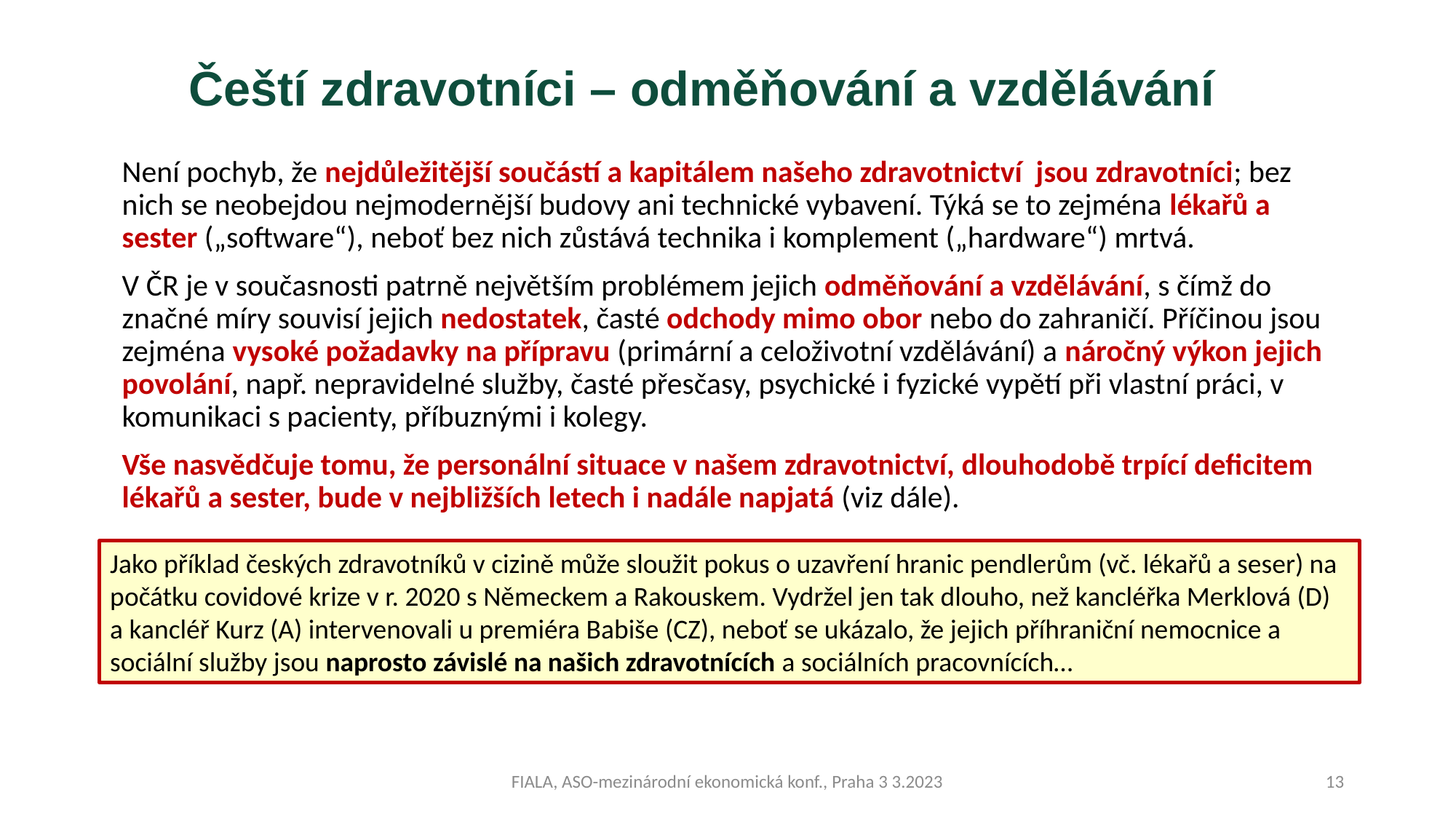

# Čeští zdravotníci – odměňování a vzdělávání
Není pochyb, že nejdůležitější součástí a kapitálem našeho zdravotnictví  jsou zdravotníci; bez nich se neobejdou nejmodernější budovy ani technické vybavení. Týká se to zejména lékařů a sester („software“), neboť bez nich zůstává technika i komplement („hardware“) mrtvá.
V ČR je v současnosti patrně největším problémem jejich odměňování a vzdělávání, s čímž do značné míry souvisí jejich nedostatek, časté odchody mimo obor nebo do zahraničí. Příčinou jsou zejména vysoké požadavky na přípravu (primární a celoživotní vzdělávání) a náročný výkon jejich povolání, např. nepravidelné služby, časté přesčasy, psychické i fyzické vypětí při vlastní práci, v komunikaci s pacienty, příbuznými i kolegy.
Vše nasvědčuje tomu, že personální situace v našem zdravotnictví, dlouhodobě trpící deficitem lékařů a sester, bude v nejbližších letech i nadále napjatá (viz dále).
Jako příklad českých zdravotníků v cizině může sloužit pokus o uzavření hranic pendlerům (vč. lékařů a seser) na počátku covidové krize v r. 2020 s Německem a Rakouskem. Vydržel jen tak dlouho, než kancléřka Merklová (D) a kancléř Kurz (A) intervenovali u premiéra Babiše (CZ), neboť se ukázalo, že jejich příhraniční nemocnice a sociální služby jsou naprosto závislé na našich zdravotnících a sociálních pracovnících…
FIALA, ASO-mezinárodní ekonomická konf., Praha 3 3.2023
13